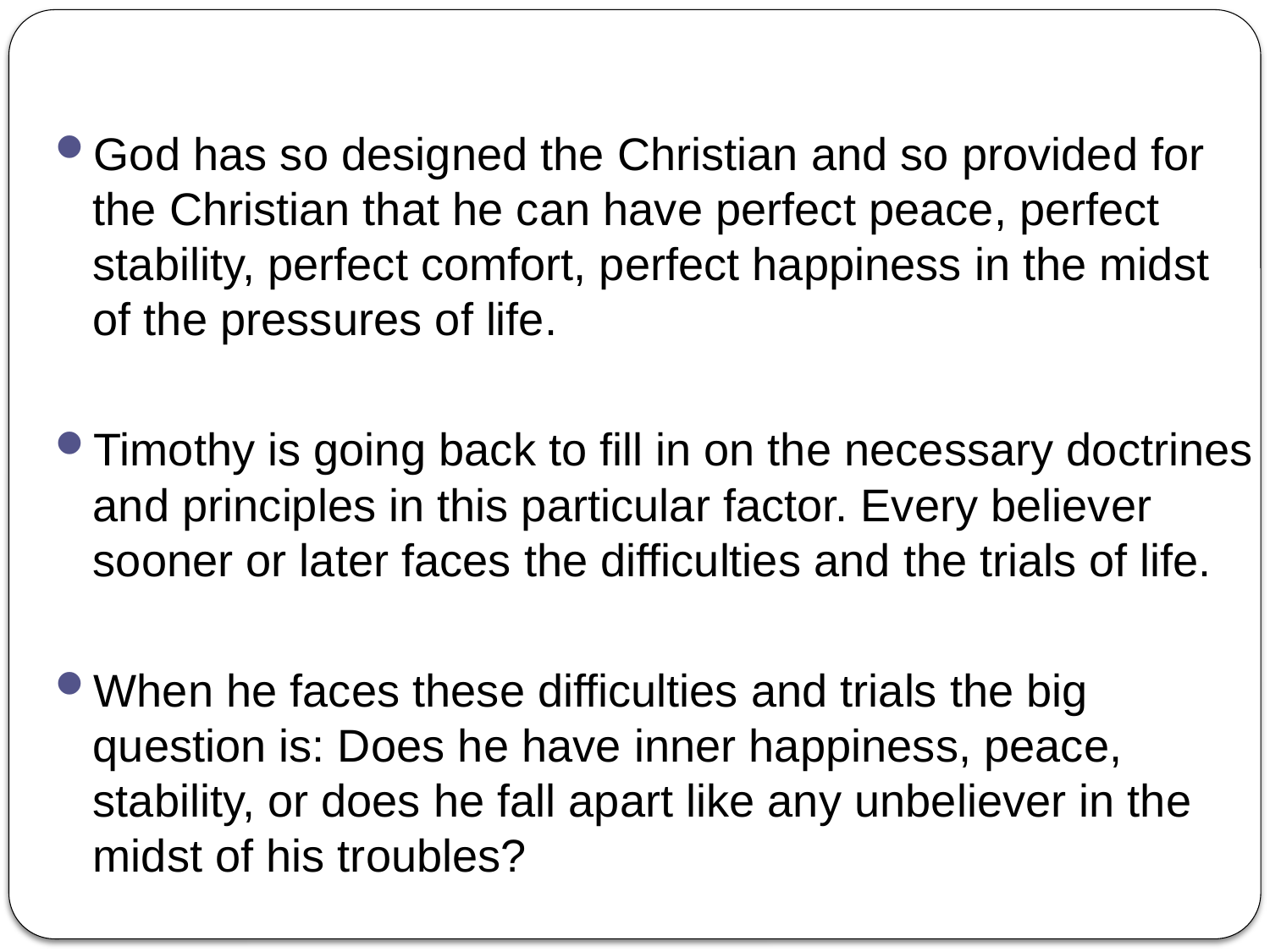

God has so designed the Christian and so provided for the Christian that he can have perfect peace, perfect stability, perfect comfort, perfect happiness in the midst of the pressures of life.

Timothy is going back to fill in on the necessary doctrines and principles in this particular factor. Every believer sooner or later faces the difficulties and the trials of life.

When he faces these difficulties and trials the big question is: Does he have inner happiness, peace, stability, or does he fall apart like any unbeliever in the midst of his troubles?